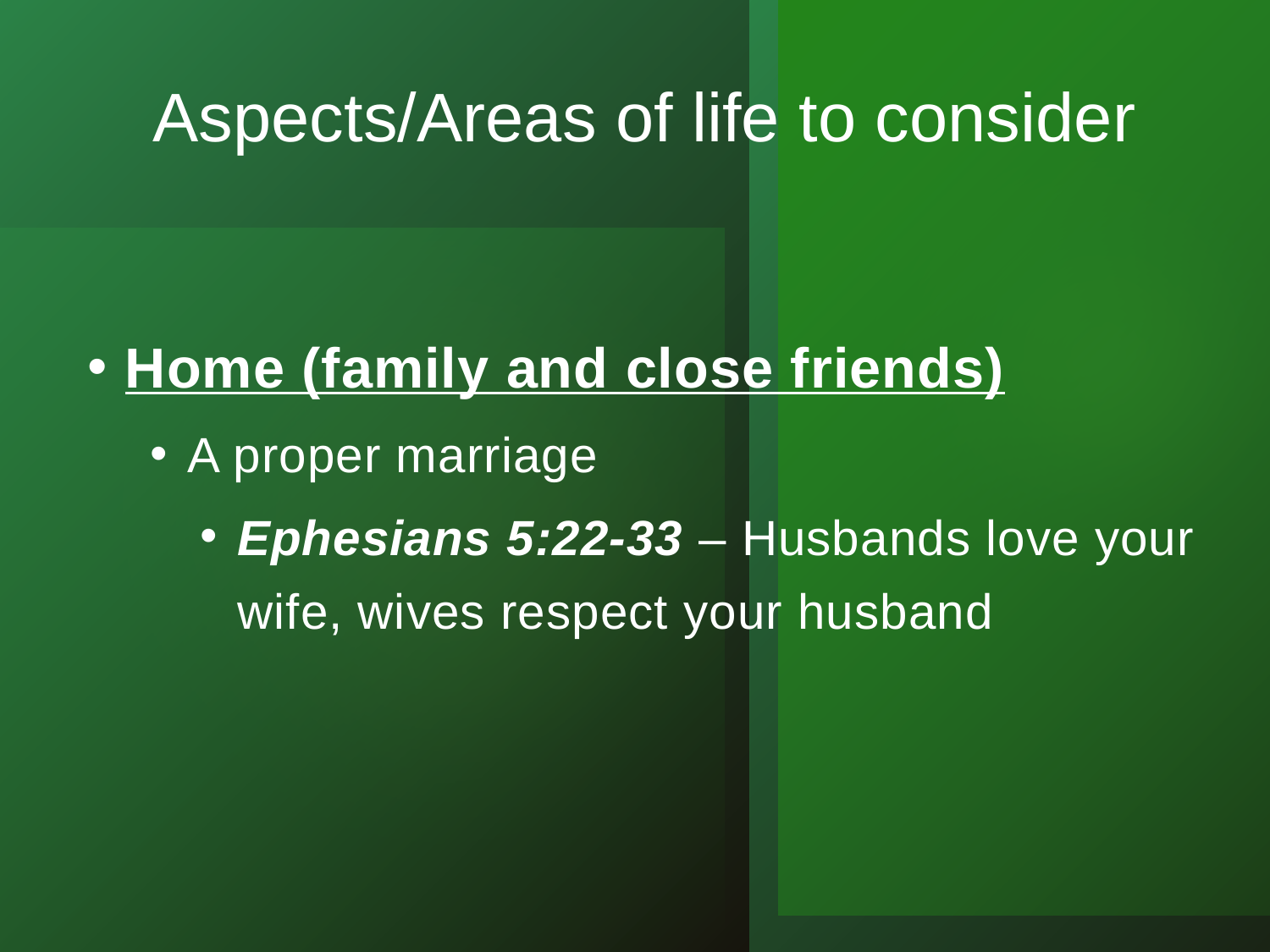

# Aspects/Areas of life to consider
Home (family and close friends)
A proper marriage
Ephesians 5:22-33 – Husbands love your wife, wives respect your husband